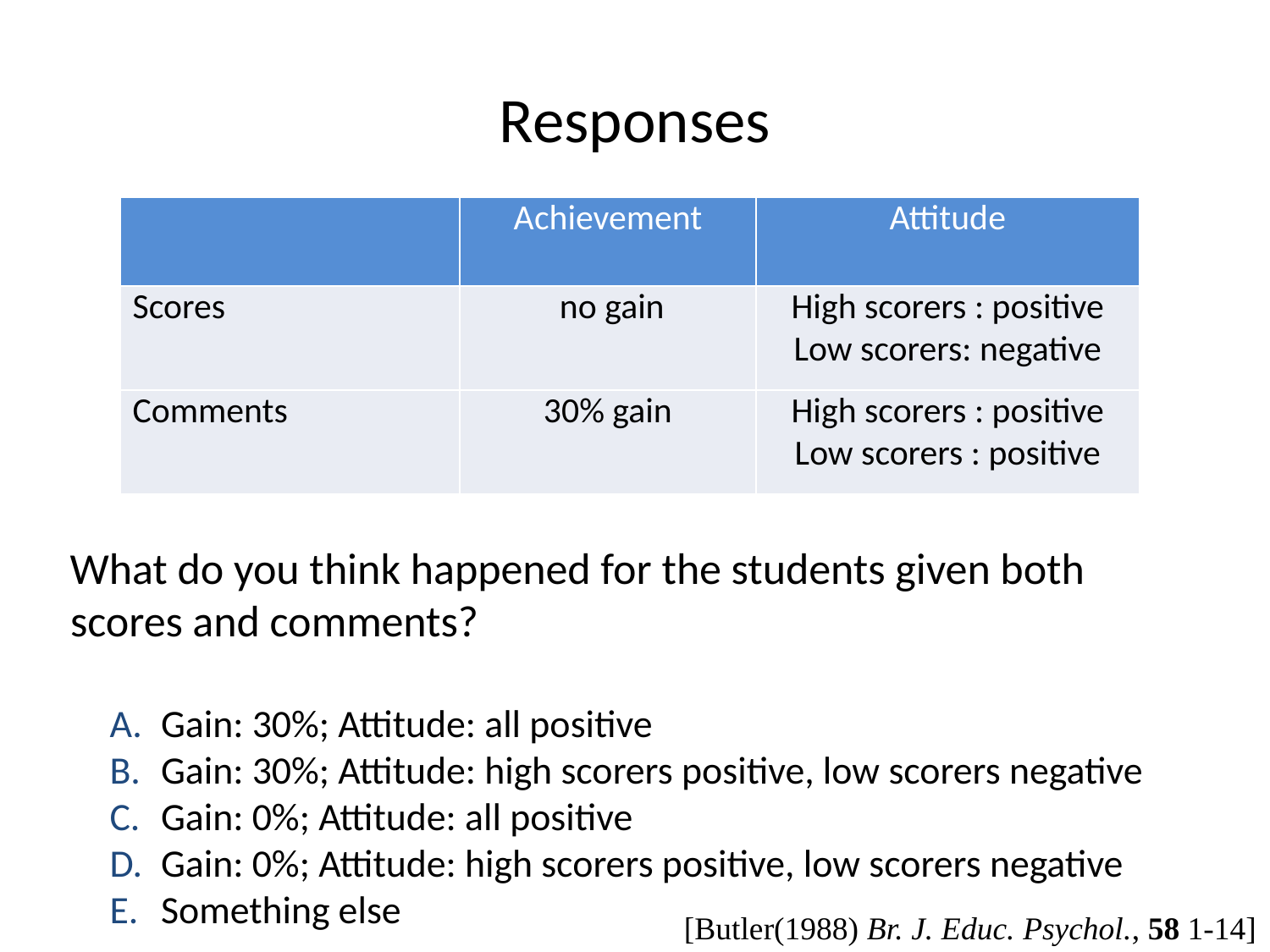

# Responses
|  | Achievement | Attitude |
| --- | --- | --- |
| Scores | no gain | High scorers : positive Low scorers: negative |
| Comments | 30% gain | High scorers : positive Low scorers : positive |
What do you think happened for the students given both scores and comments?

Gain: 30%; Attitude: all positive
Gain: 30%; Attitude: high scorers positive, low scorers negative
Gain: 0%; Attitude: all positive
Gain: 0%; Attitude: high scorers positive, low scorers negative
Something else

[Butler(1988) Br. J. Educ. Psychol., 58 1-14]